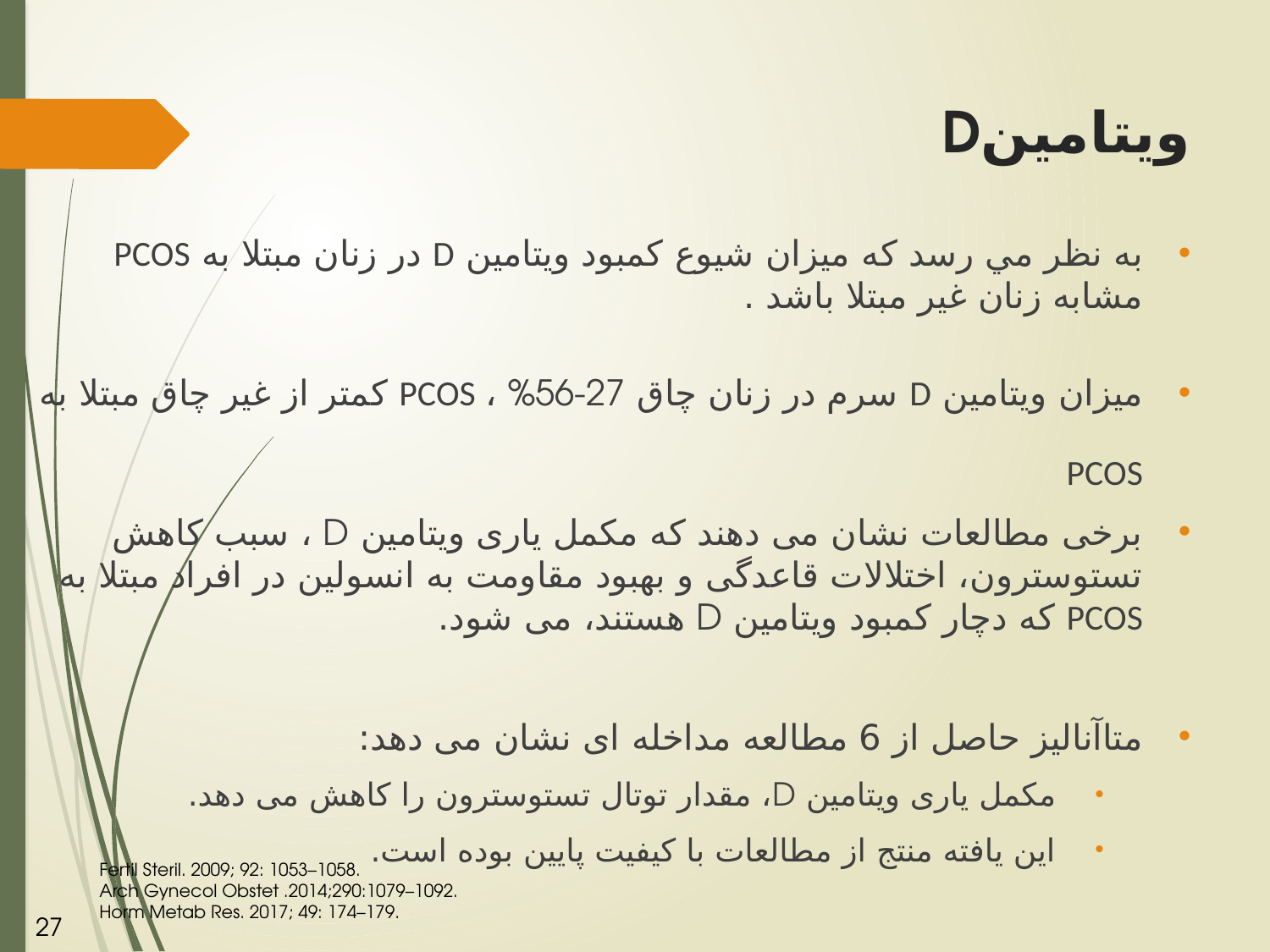

# ویتامینD
به نظر مي رسد كه ميزان شيوع كمبود ويتامين D در زنان مبتلا به PCOS مشابه زنان غیر مبتلا باشد .
ميزان ويتامين D سرم در زنان چاق PCOS ،‌ %56-27 كمتر از غير چاق مبتلا به PCOS
برخی مطالعات نشان می دهند که مکمل یاری ویتامین D ، سبب کاهش تستوسترون، اختلالات قاعدگی و بهبود مقاومت به انسولين در افراد مبتلا به PCOS که دچار کمبود ویتامین D هستند، می شود.

متاآنالیز حاصل از 6 مطالعه مداخله ای نشان می دهد:
مکمل یاری ویتامین D، مقدار توتال تستوسترون را کاهش می دهد.
این یافته منتج از مطالعات با کیفیت پایین بوده است.

Fertil Steril. 2009; 92: 1053–1058.
Arch Gynecol Obstet .2014;290:1079–1092.
Horm Metab Res. 2017; 49: 174–179.
27